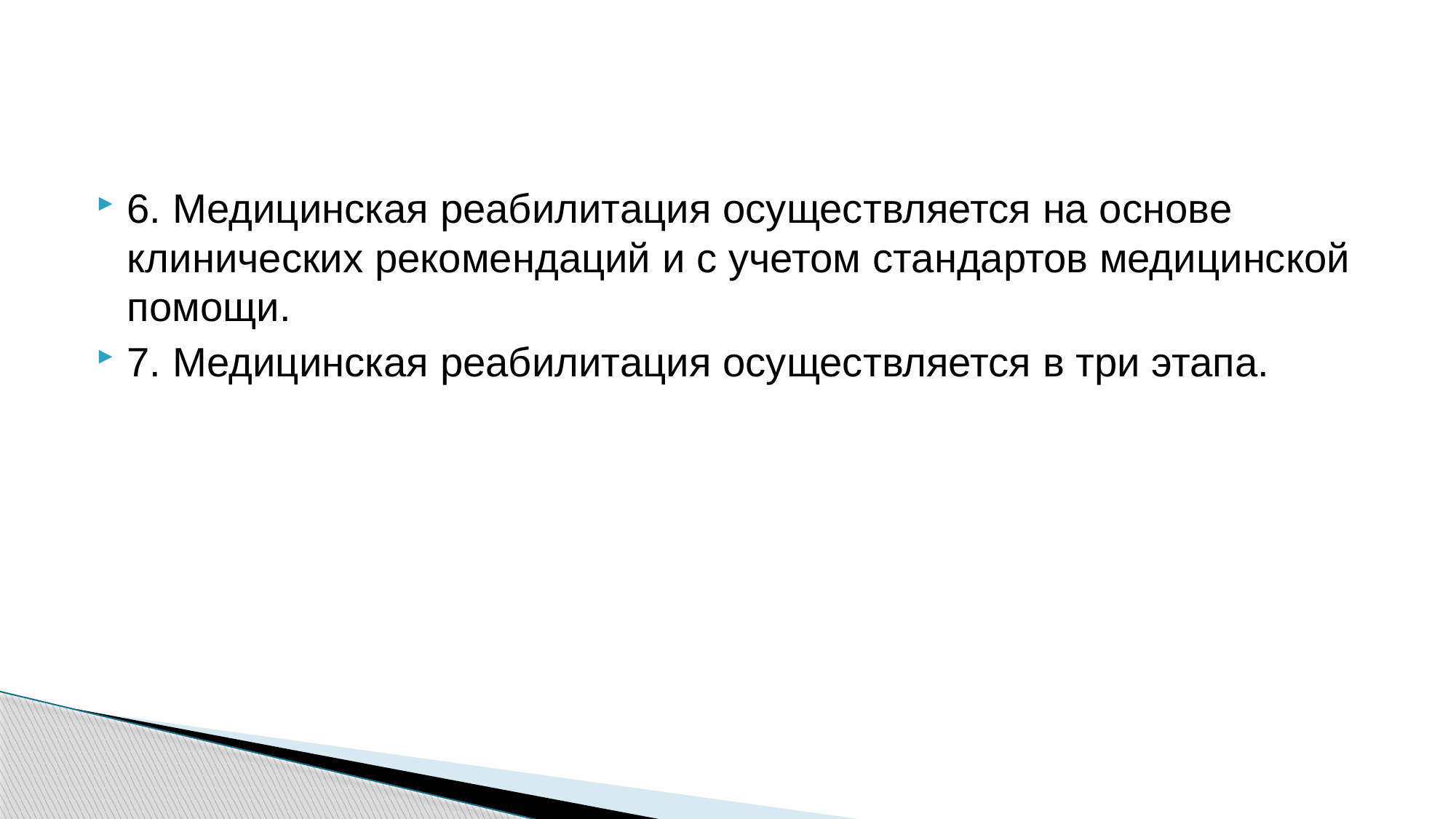

#
6. Медицинская реабилитация осуществляется на основе клинических рекомендаций и с учетом стандартов медицинской помощи.
7. Медицинская реабилитация осуществляется в три этапа.